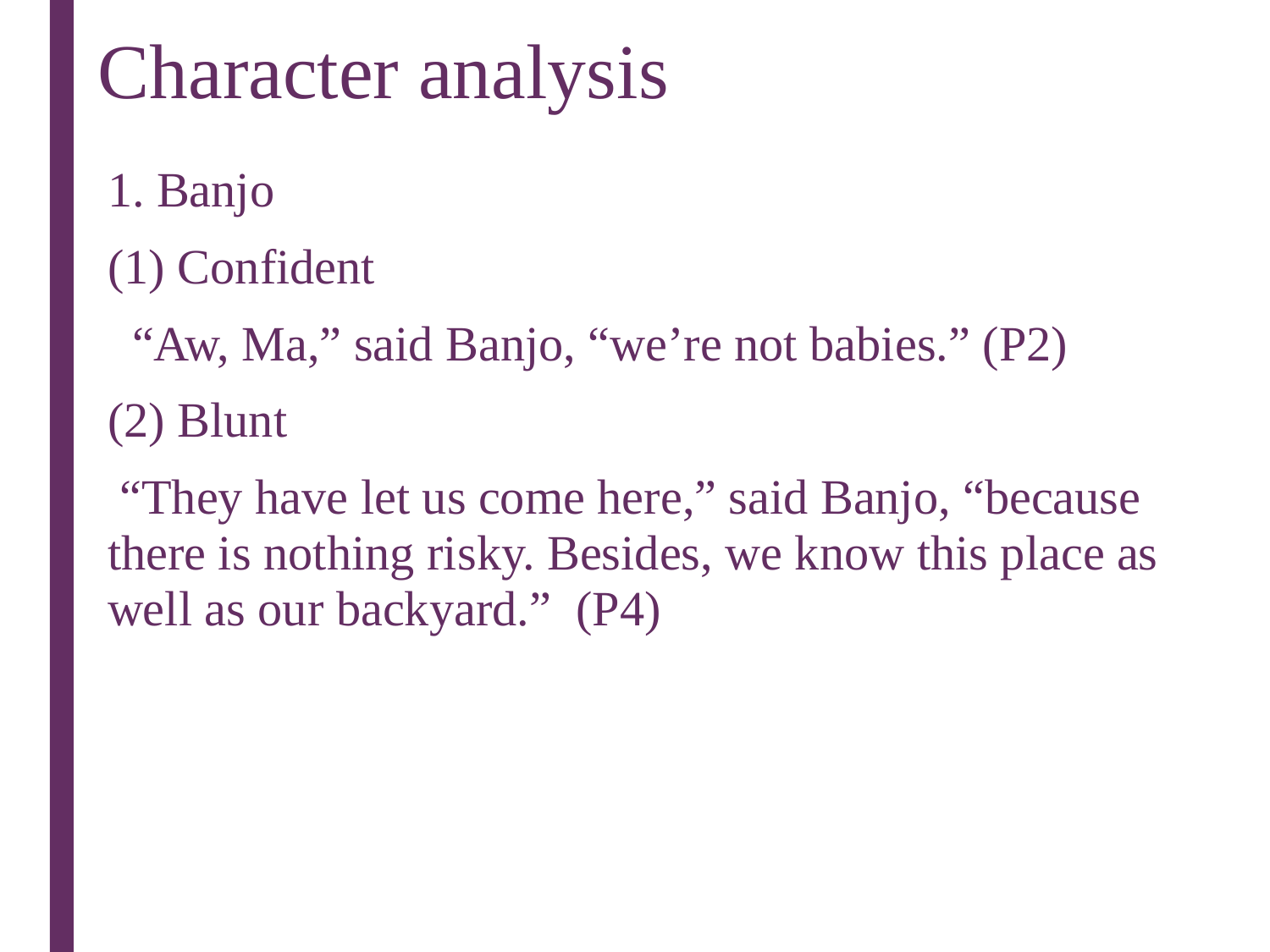

# Character analysis
1. Banjo
(1) Confident
  “Aw, Ma,” said Banjo, “we’re not babies.” (P2)
(2) Blunt
 “They have let us come here,” said Banjo, “because there is nothing risky. Besides, we know this place as well as our backyard.”  (P4)